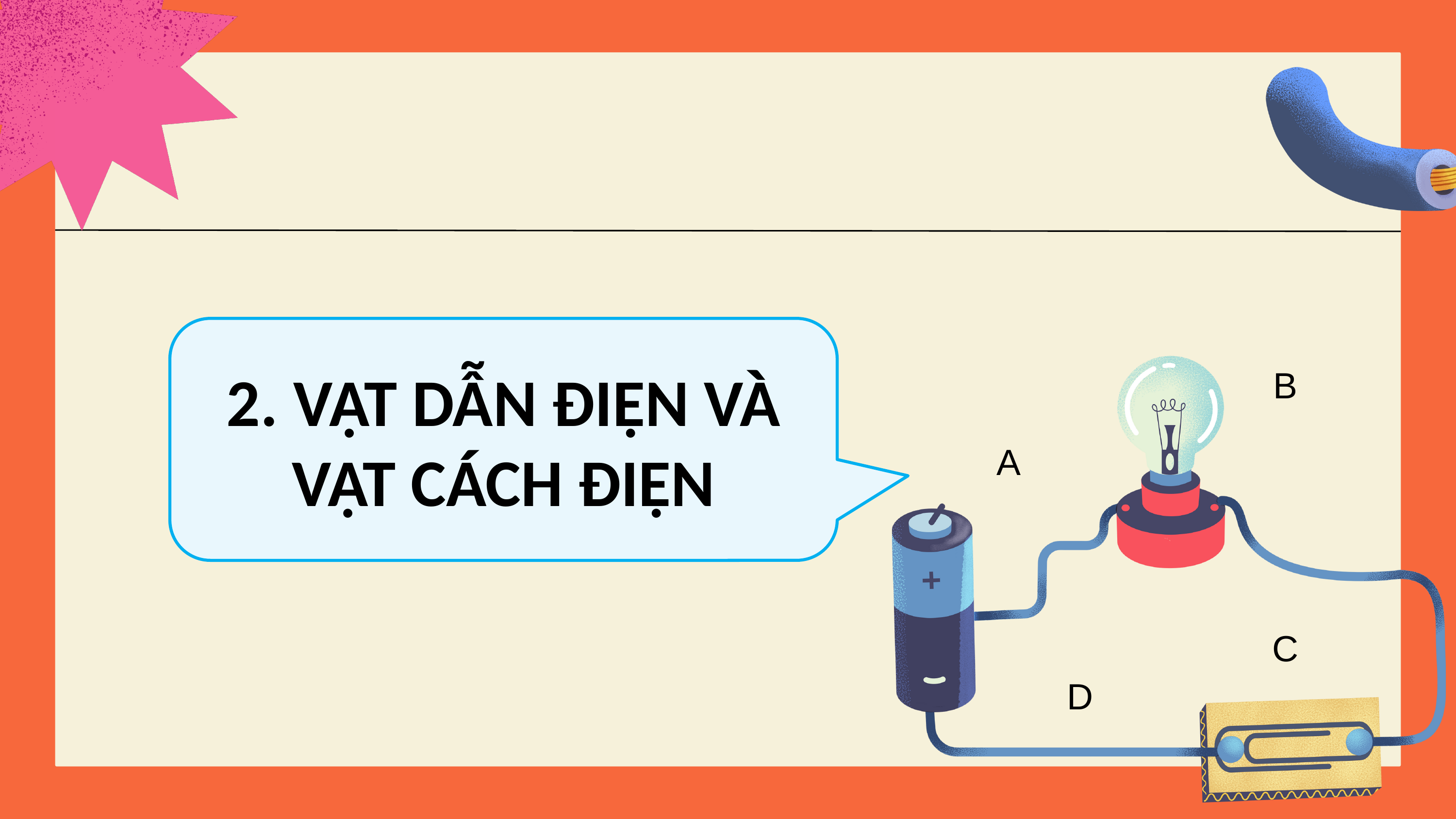

2. VẬT DẪN ĐIỆN VÀ VẬT CÁCH ĐIỆN

B
A
C
D